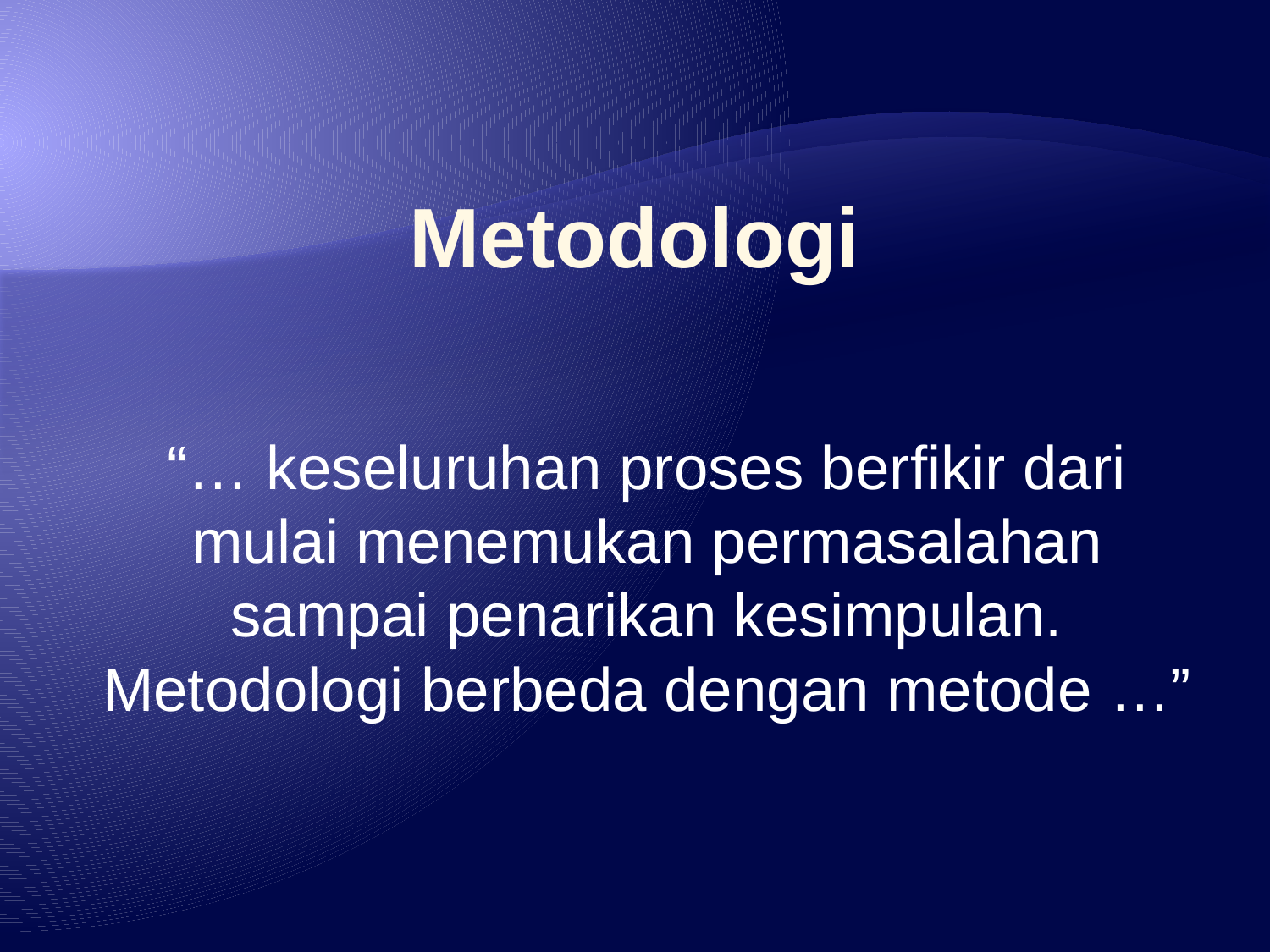

# Metodologi
“… keseluruhan proses berfikir dari mulai menemukan permasalahan sampai penarikan kesimpulan. Metodologi berbeda dengan metode …”